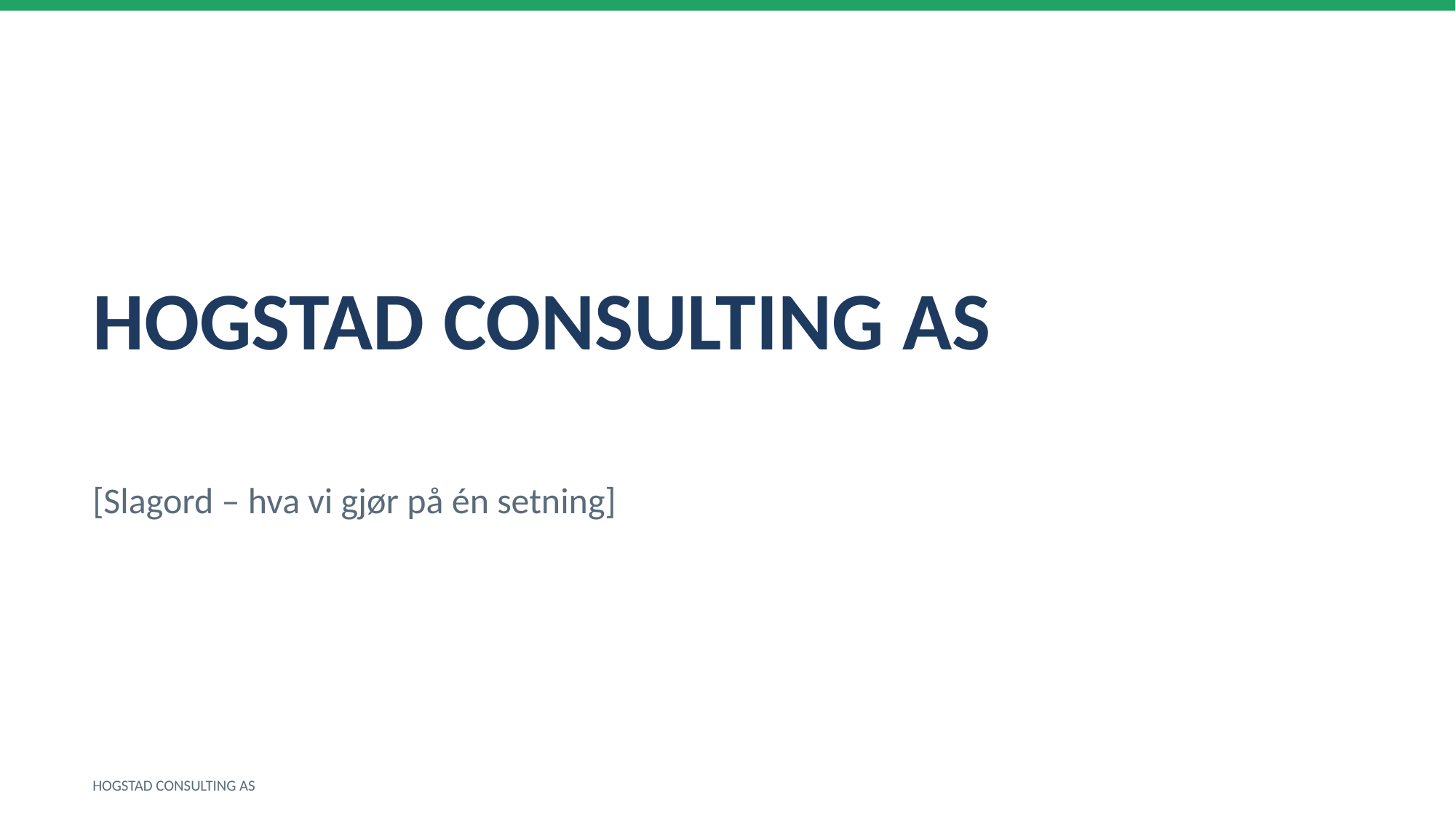

HOGSTAD CONSULTING AS
[Slagord – hva vi gjør på én setning]
HOGSTAD CONSULTING AS